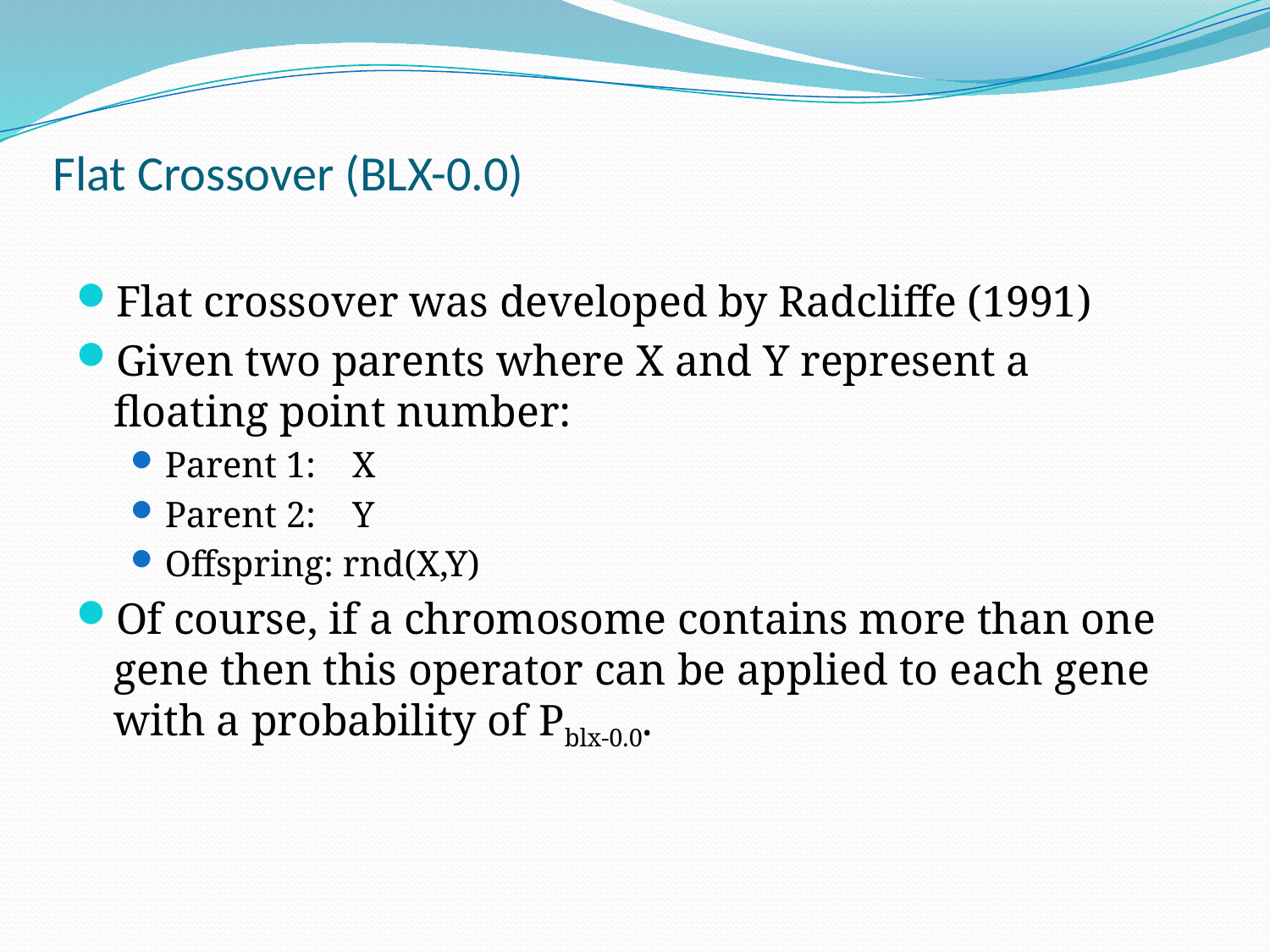

# Flat Crossover (BLX-0.0)
Flat crossover was developed by Radcliffe (1991)
Given two parents where X and Y represent a floating point number:
Parent 1:    X
Parent 2:    Y
Offspring: rnd(X,Y)
Of course, if a chromosome contains more than one gene then this operator can be applied to each gene with a probability of Pblx-0.0.